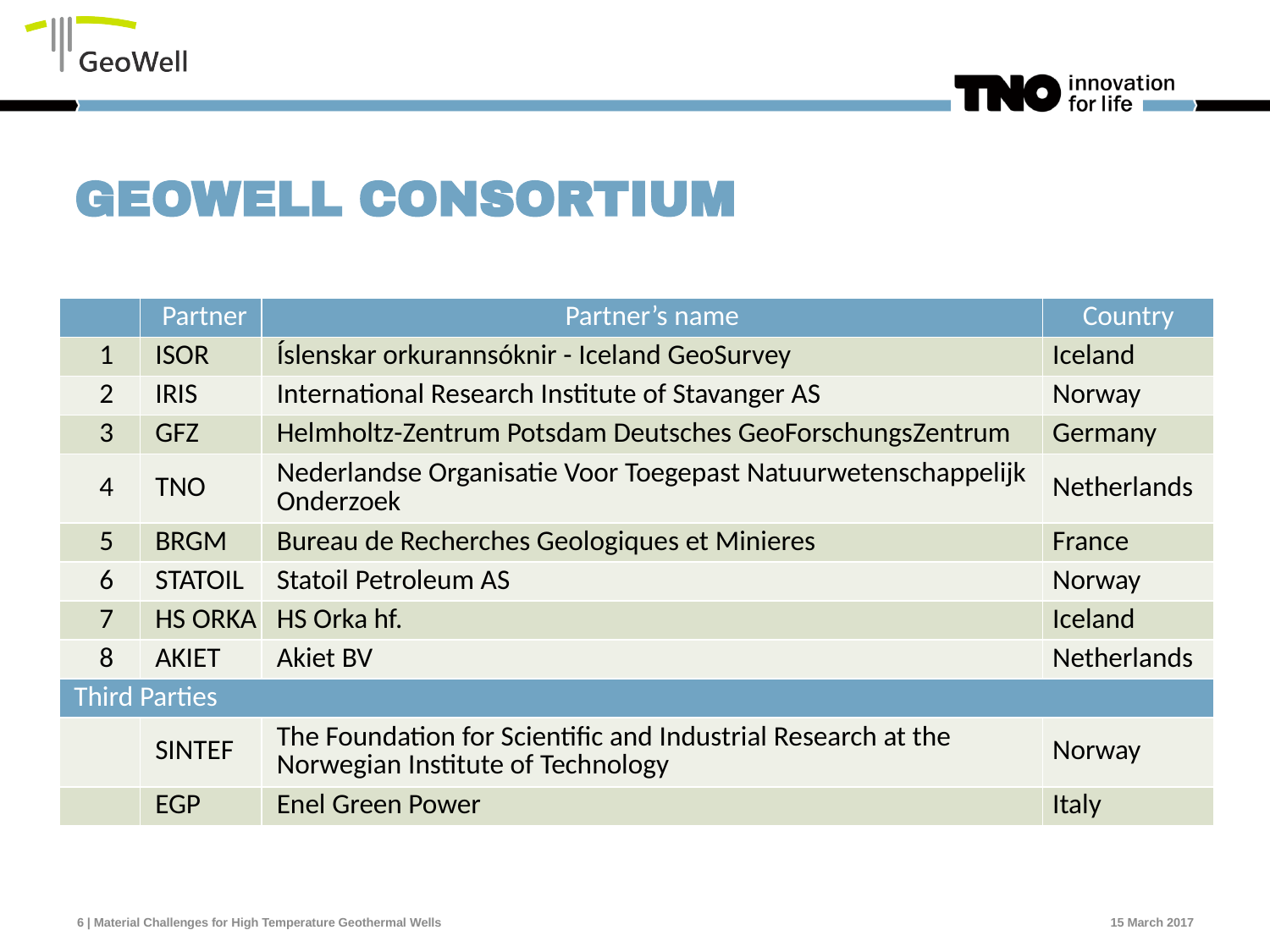

# GEOWELL Consortium
|  | Partner | Partner’s name | Country |
| --- | --- | --- | --- |
| 1 | ISOR | Íslenskar orkurannsóknir - Iceland GeoSurvey | Iceland |
| 2 | IRIS | International Research Institute of Stavanger AS | Norway |
| 3 | GFZ | Helmholtz-Zentrum Potsdam Deutsches GeoForschungsZentrum | Germany |
| 4 | TNO | Nederlandse Organisatie Voor Toegepast Natuurwetenschappelijk Onderzoek | Netherlands |
| 5 | BRGM | Bureau de Recherches Geologiques et Minieres | France |
| 6 | STATOIL | Statoil Petroleum AS | Norway |
| 7 | HS ORKA | HS Orka hf. | Iceland |
| 8 | AKIET | Akiet BV | Netherlands |
| Third Parties |  |  |  |
|  | SINTEF | The Foundation for Scientific and Industrial Research at the Norwegian Institute of Technology | Norway |
|  | EGP | Enel Green Power | Italy |
6 | Material Challenges for High Temperature Geothermal Wells
15 March 2017